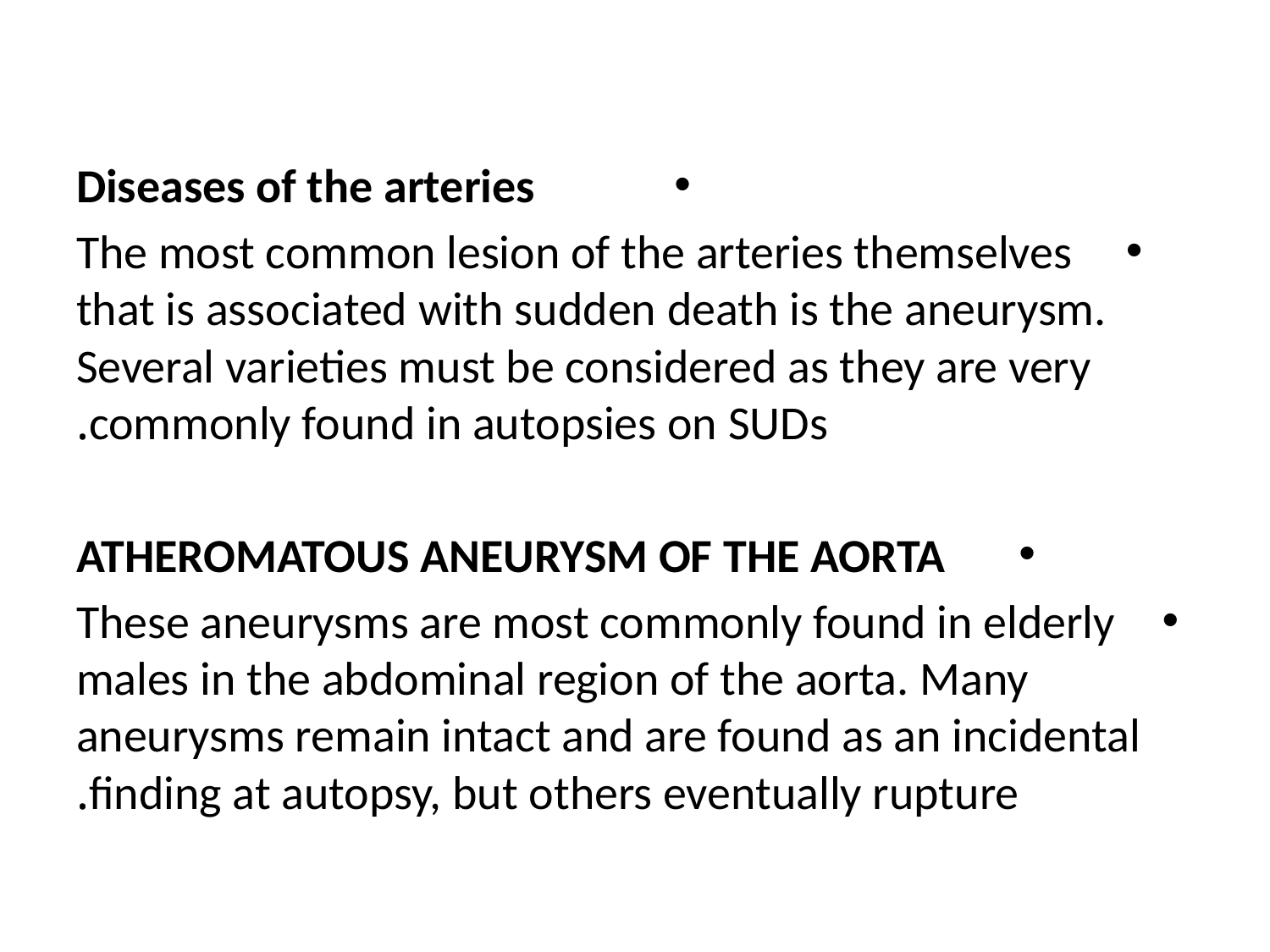

Diseases of the arteries
The most common lesion of the arteries themselves that is associated with sudden death is the aneurysm. Several varieties must be considered as they are very commonly found in autopsies on SUDs.

ATHEROMATOUS ANEURYSM OF THE AORTA
These aneurysms are most commonly found in elderly males in the abdominal region of the aorta. Many aneurysms remain intact and are found as an incidental finding at autopsy, but others eventually rupture.